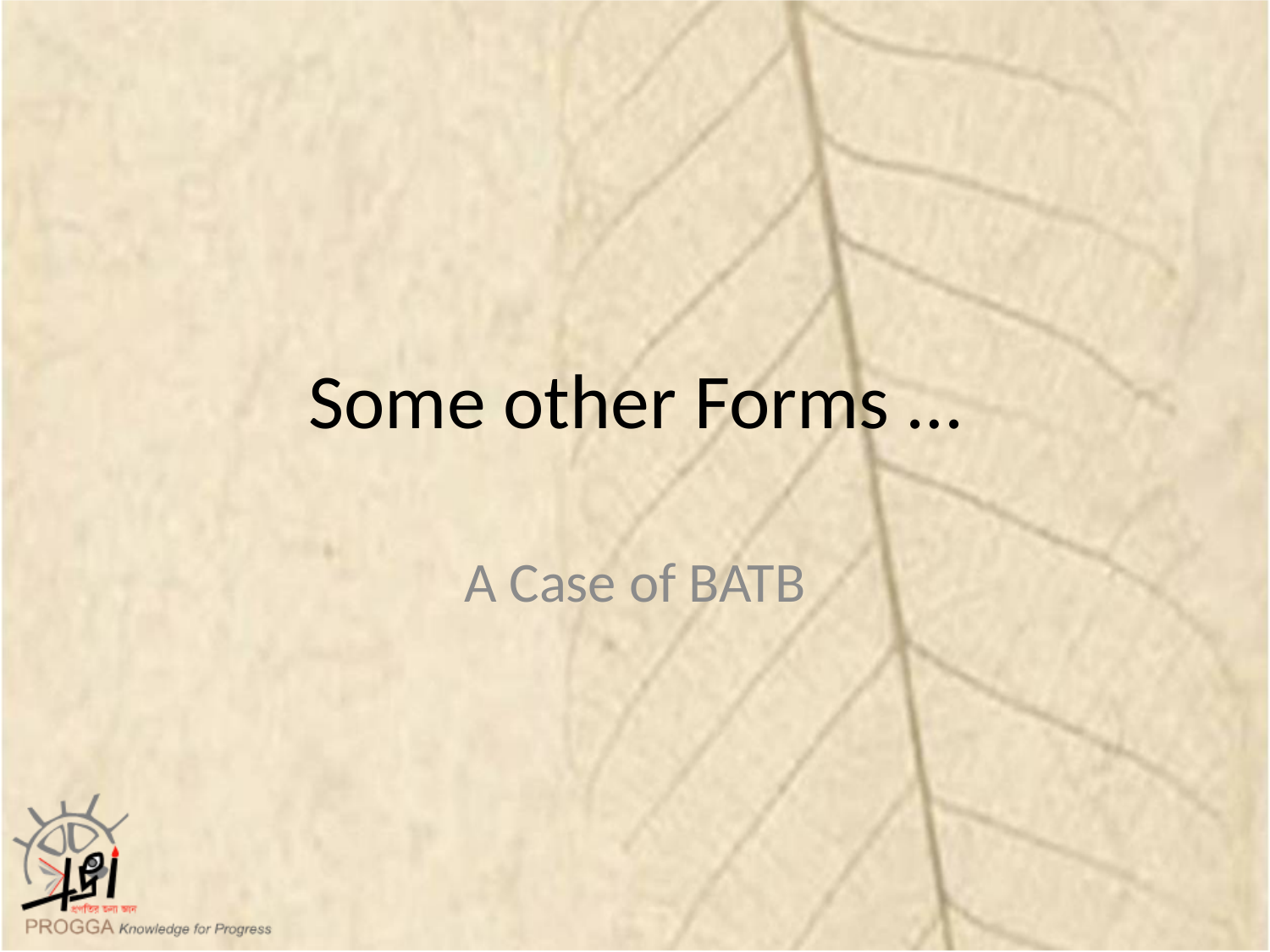

# Some other Forms …
A Case of BATB